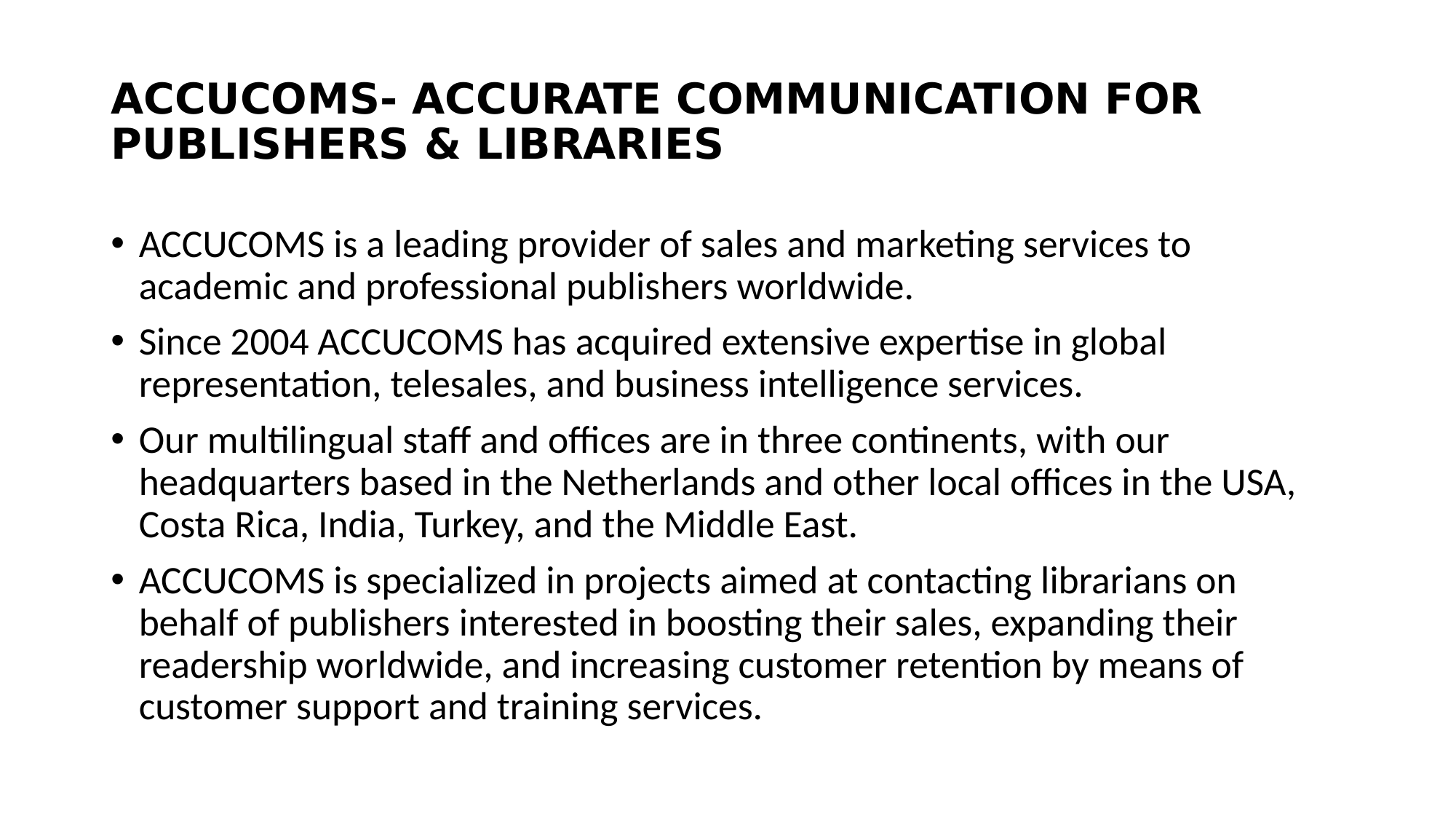

# ACCUCOMS- ACCURATE COMMUNICATION FOR PUBLISHERS & LIBRARIES
ACCUCOMS is a leading provider of sales and marketing services to academic and professional publishers worldwide.
Since 2004 ACCUCOMS has acquired extensive expertise in global representation, telesales, and business intelligence services.
Our multilingual staff and offices are in three continents, with our headquarters based in the Netherlands and other local offices in the USA, Costa Rica, India, Turkey, and the Middle East.
ACCUCOMS is specialized in projects aimed at contacting librarians on behalf of publishers interested in boosting their sales, expanding their readership worldwide, and increasing customer retention by means of customer support and training services.